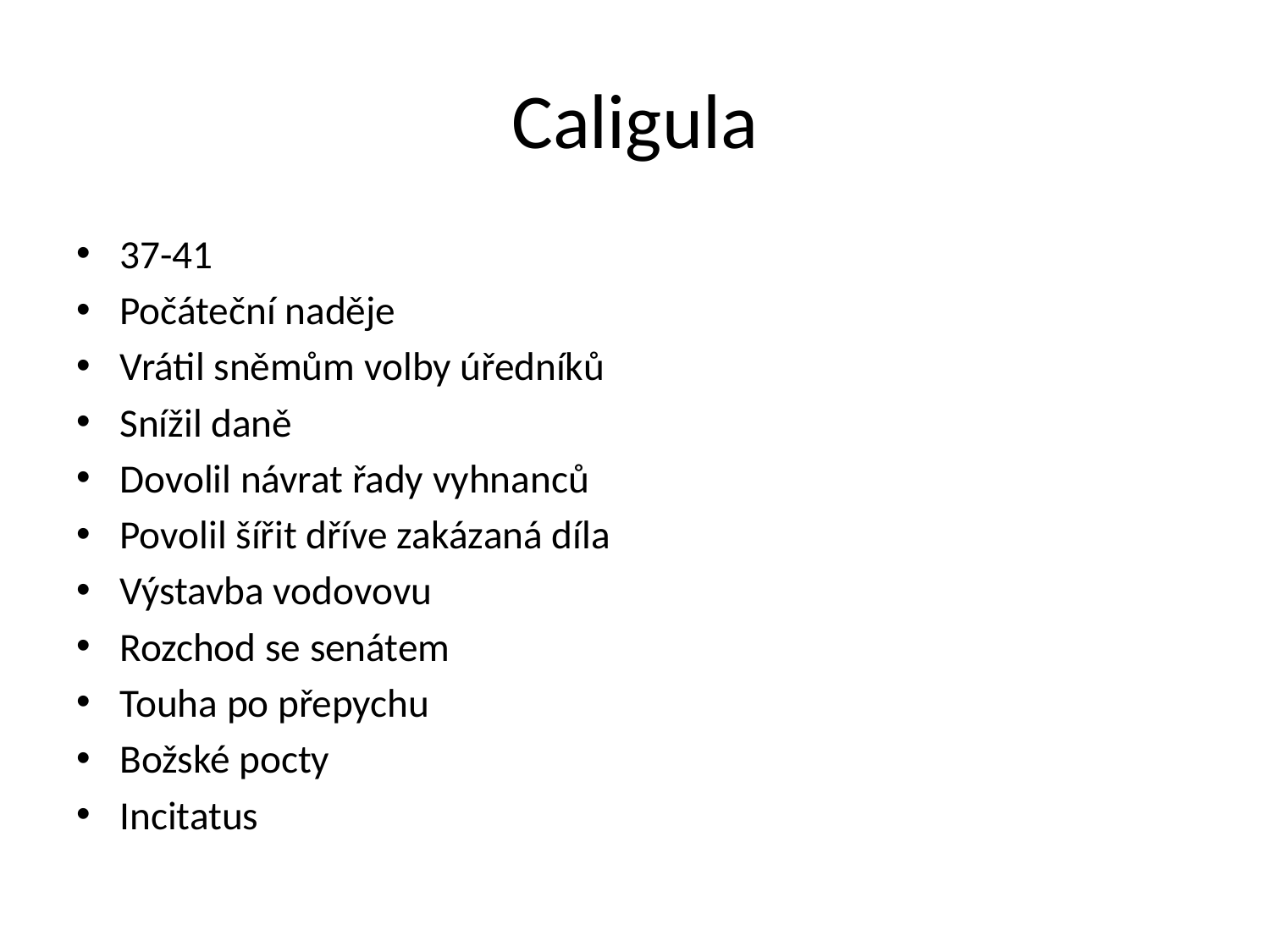

# Caligula
37-41
Počáteční naděje
Vrátil sněmům volby úředníků
Snížil daně
Dovolil návrat řady vyhnanců
Povolil šířit dříve zakázaná díla
Výstavba vodovovu
Rozchod se senátem
Touha po přepychu
Božské pocty
Incitatus